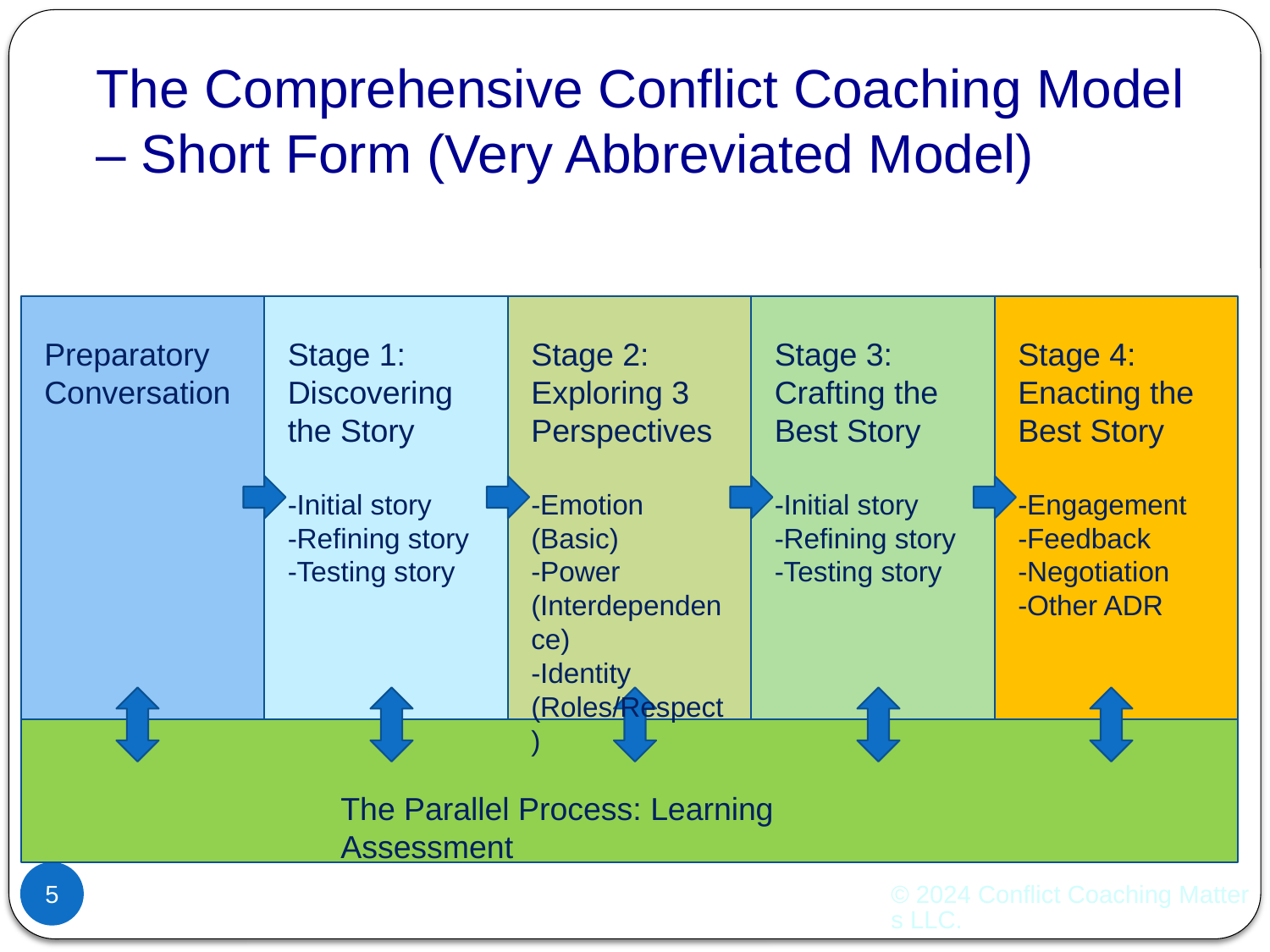

# The Comprehensive Conflict Coaching Model – Short Form (Very Abbreviated Model)

Preparatory
Conversation
Stage 1:
Discovering the Story

-Initial story
-Refining story
-Testing story
Stage 2: Exploring 3 Perspectives

-Emotion (Basic)
-Power (Interdependence)
-Identity (Roles/Respect)
Stage 3:
Crafting the Best Story

-Initial story
-Refining story
-Testing story
Stage 4:
Enacting the Best Story

-Engagement
-Feedback
-Negotiation
-Other ADR

The Parallel Process: Learning Assessment
5
© 2024 Conflict Coaching Matters LLC.